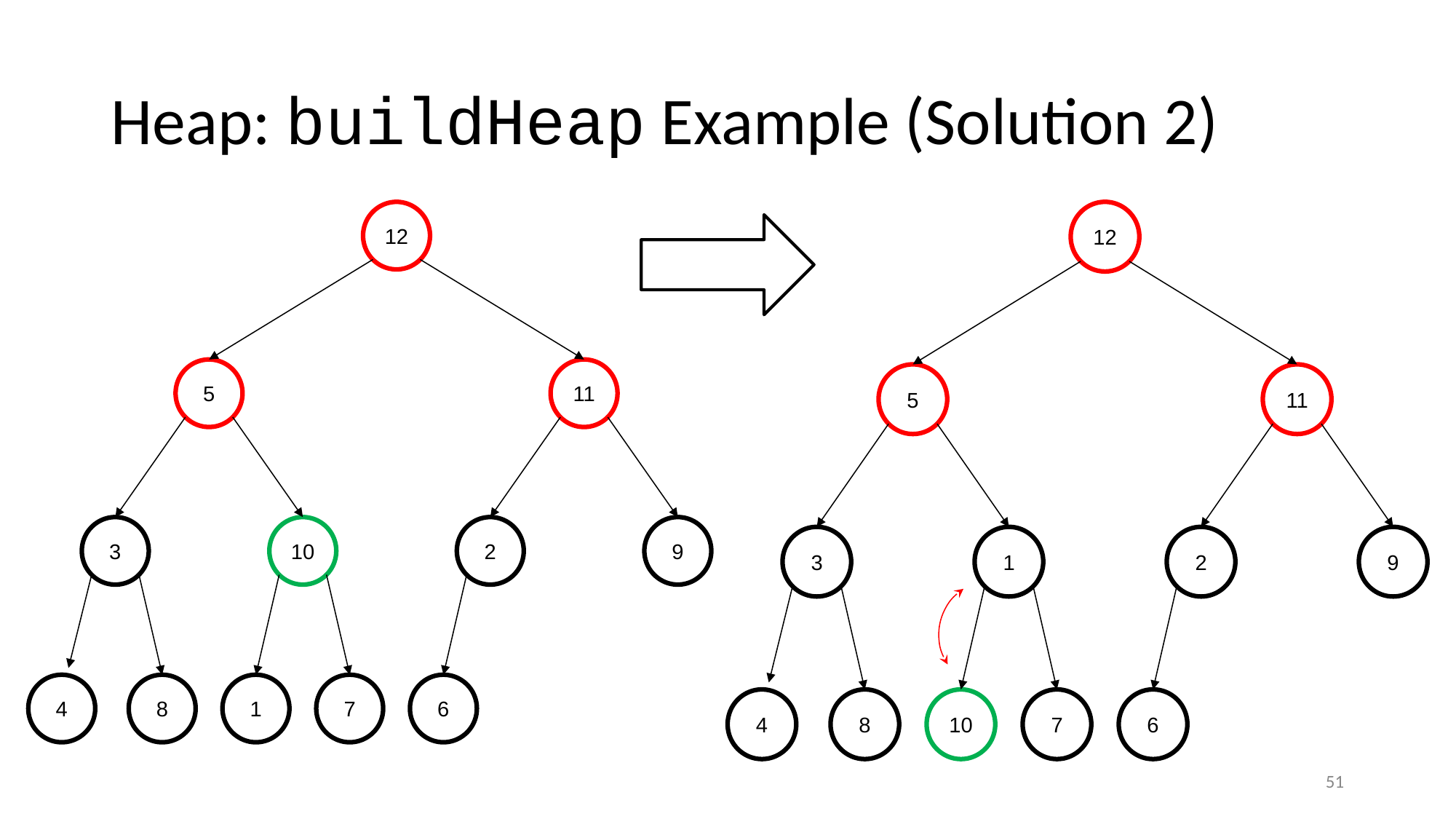

# Heap: buildHeap Example (Solution 2)
12
5
11
3
10
2
9
4
8
1
7
6
12
5
11
3
1
2
9
4
8
10
7
6

51